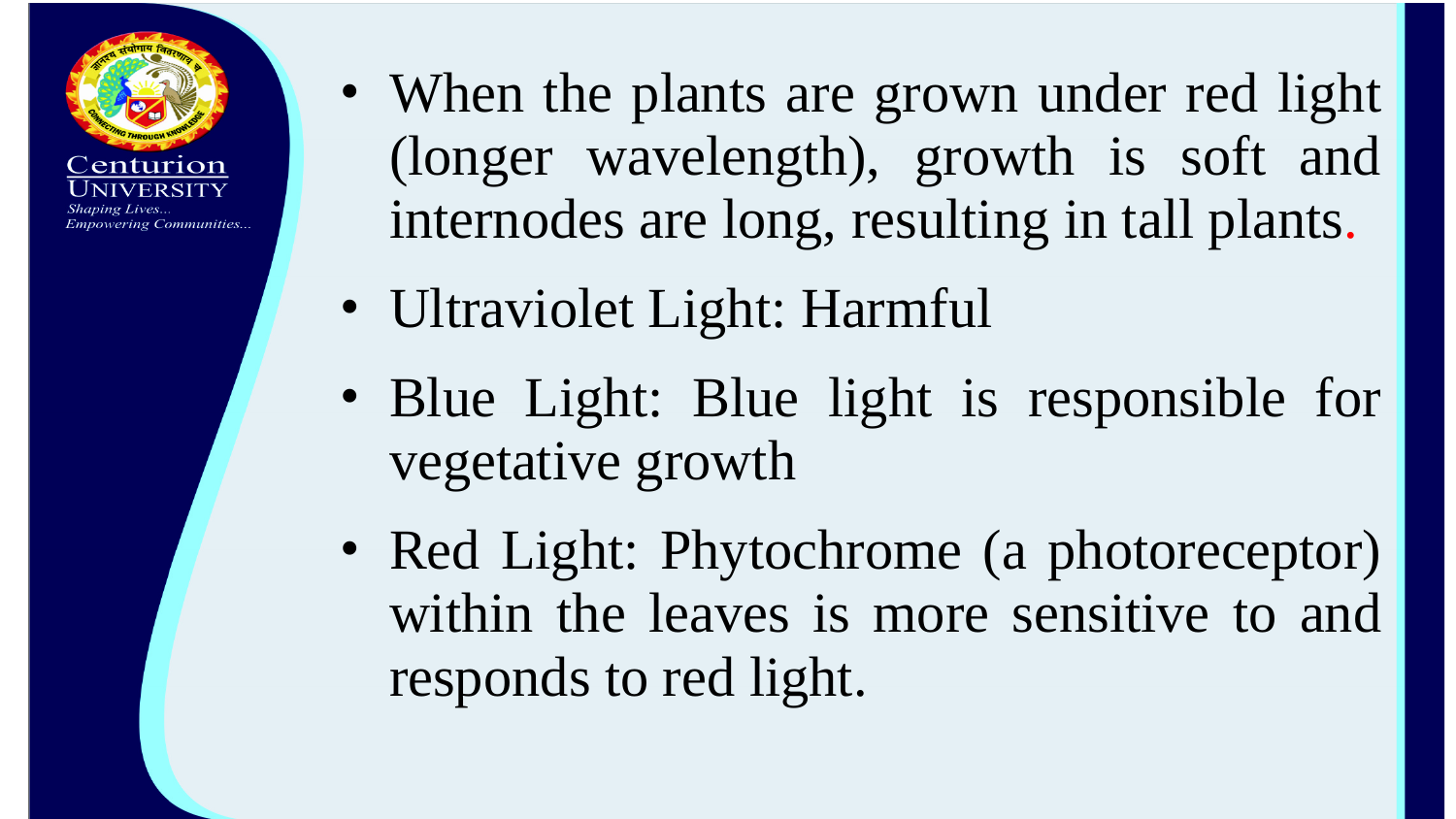

When the plants are grown under red light (longer wavelength), growth is soft and internodes are long, resulting in tall plants.
Ultraviolet Light: Harmful
Blue Light: Blue light is responsible for vegetative growth
Red Light: Phytochrome (a photoreceptor) within the leaves is more sensitive to and responds to red light.